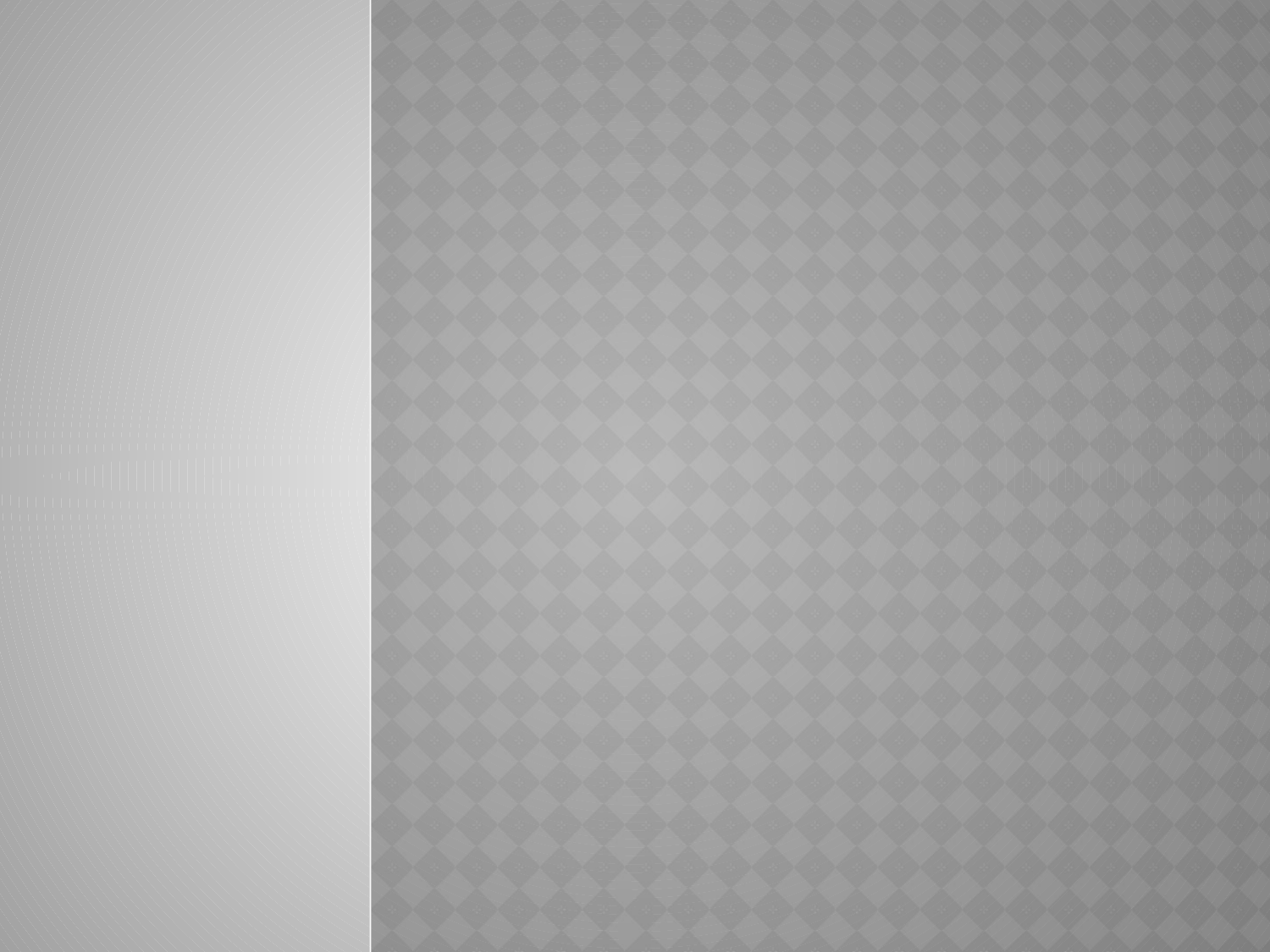

наука
 живопись
 философия
 серебряный
век
 музыка

 театр
литература